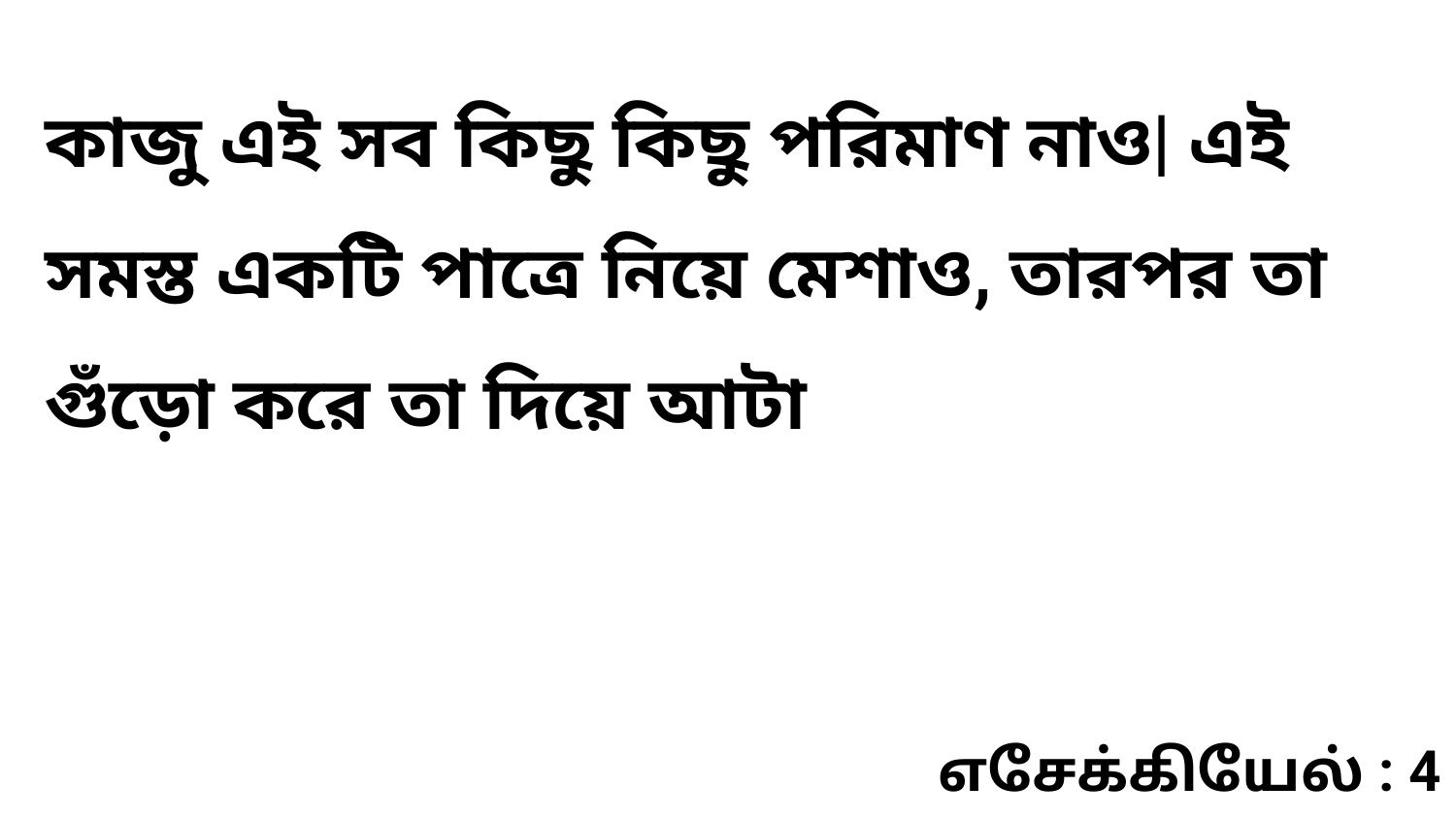

কাজু এই সব কিছু কিছু পরিমাণ নাও| এই সমস্ত একটি পাত্রে নিয়ে মেশাও, তারপর তা গুঁড়ো করে তা দিয়ে আটা
எசேக்கியேல் : 4